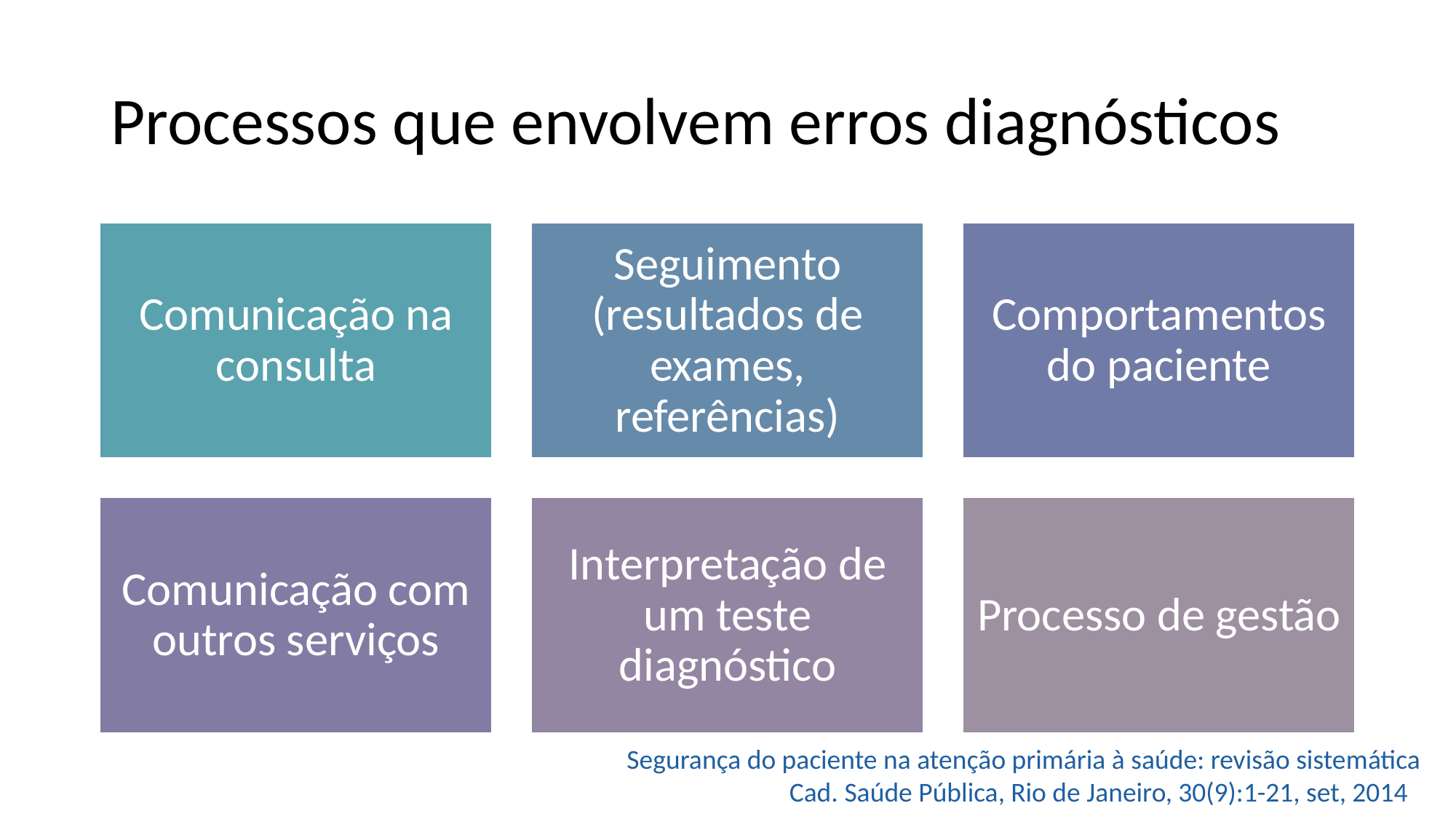

# Processos que envolvem erros diagnósticos
Comunicação na consulta
Seguimento (resultados de exames, referências)
Comportamentos do paciente
Comunicação com outros serviços
Interpretação de um teste diagnóstico
Processo de gestão
Segurança do paciente na atenção primária à saúde: revisão sistemática
Cad. Saúde Pública, Rio de Janeiro, 30(9):1-21, set, 2014